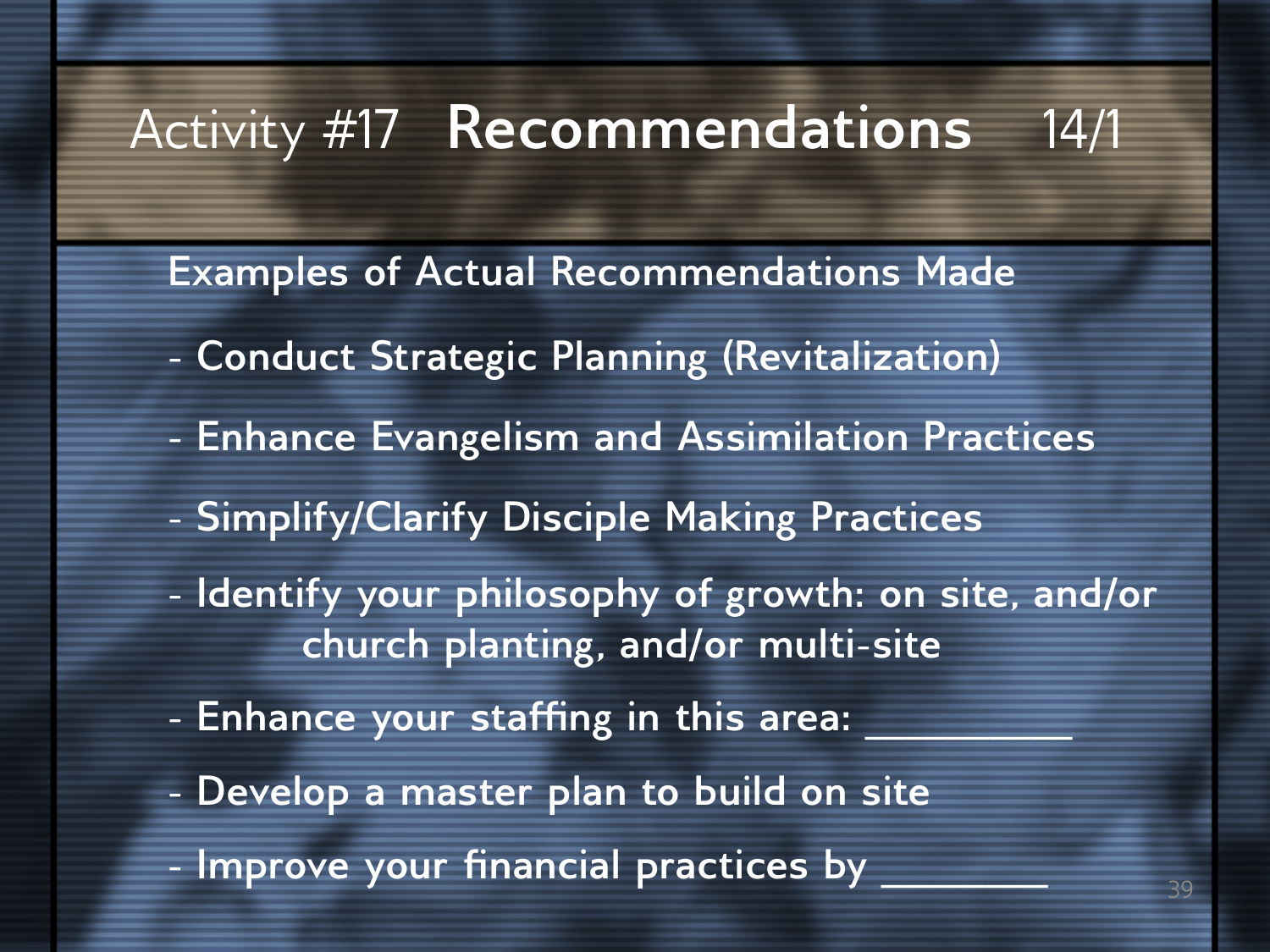

# Activity #17  Recommendations   14/1
Examples of Actual Recommendations Made

	- Conduct Strategic Planning (Revitalization)

	- Enhance Evangelism and Assimilation Practices

	- Simplify/Clarify Disciple Making Practices

	- Identify your philosophy of growth: on site, and/or
                   church planting, and/or multi-site

	- Enhance your staffing in this area: __________

	- Develop a master plan to build on site

	- Improve your financial practices by ________
39